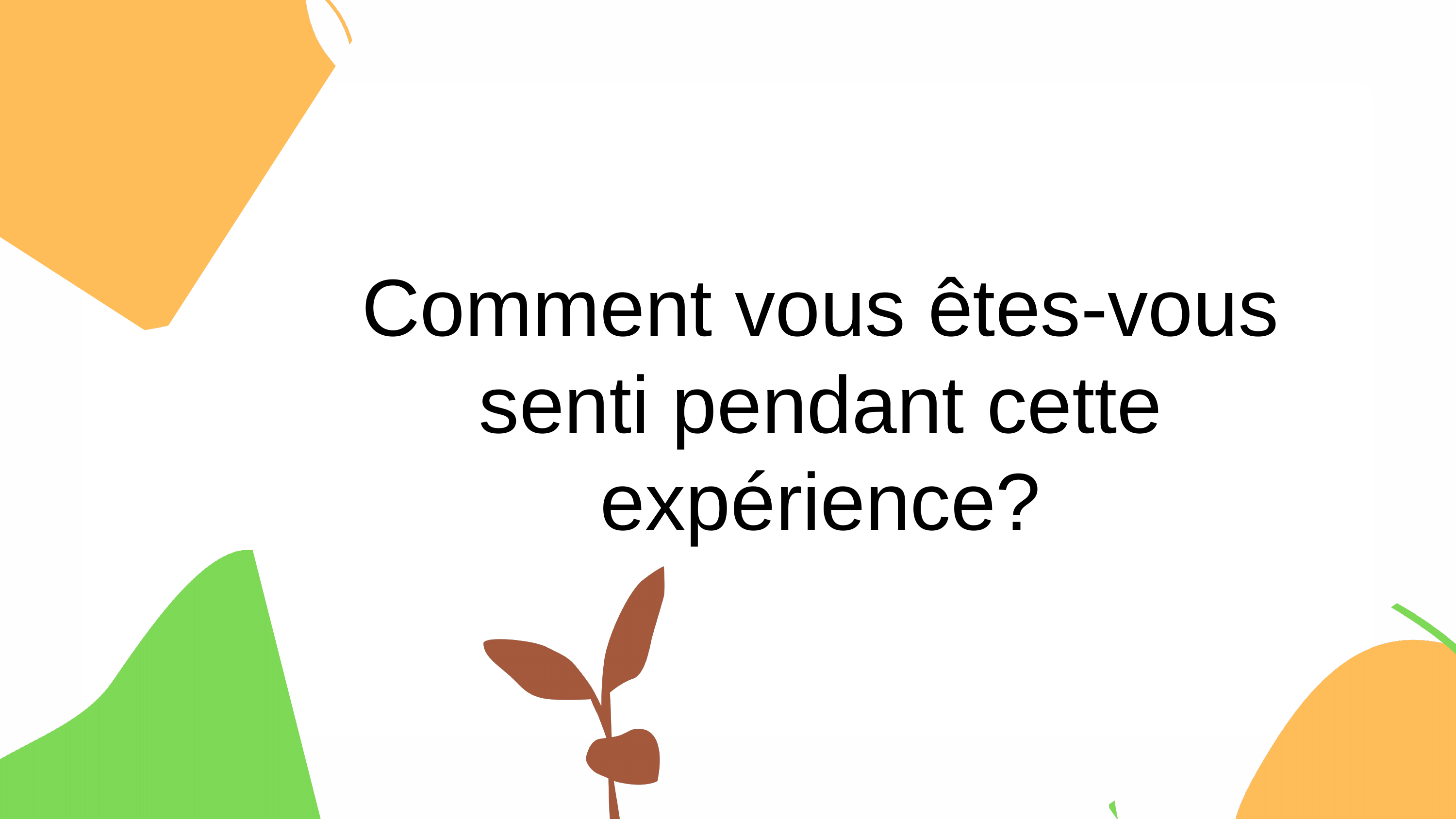

Comment vous êtes-vous senti pendant cette expérience?